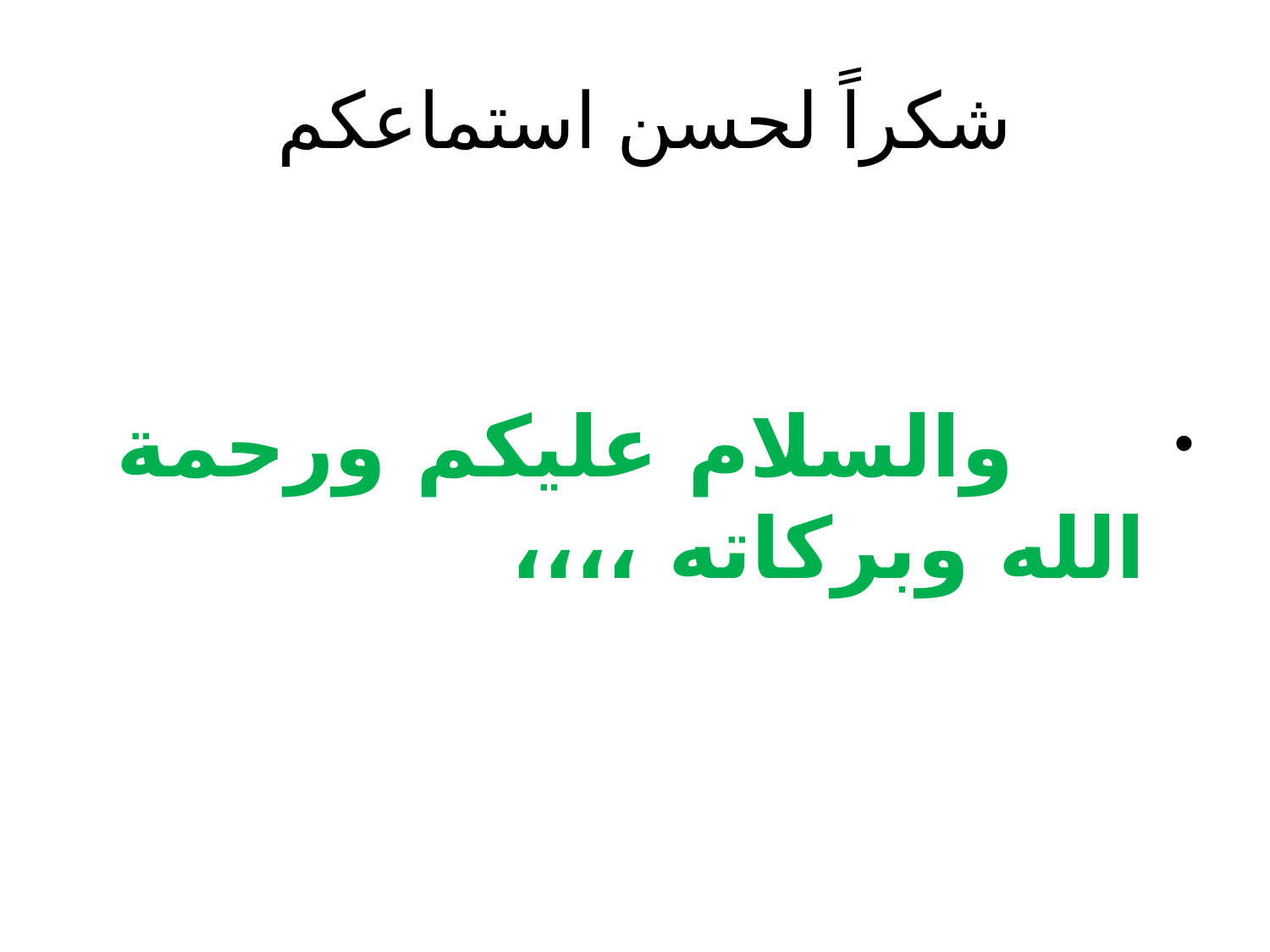

# شكراً لحسن استماعكم

         والسلام عليكم ورحمة الله وبركاته ،،،،